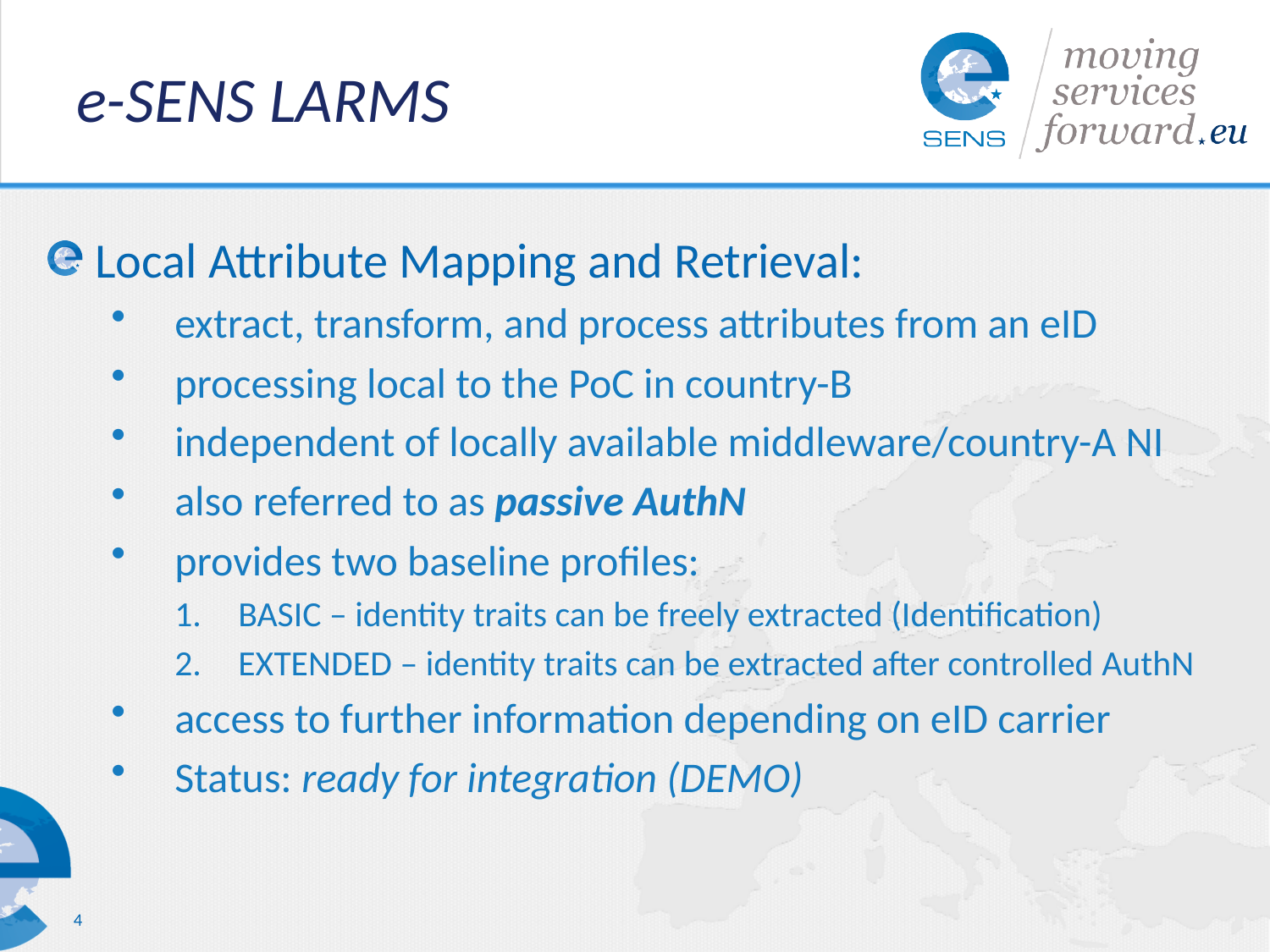

# e-SENS LARMS
Local Attribute Mapping and Retrieval:
extract, transform, and process attributes from an eID
processing local to the PoC in country-B
independent of locally available middleware/country-A NI
also referred to as passive AuthN
provides two baseline profiles:
BASIC – identity traits can be freely extracted (Identification)
EXTENDED – identity traits can be extracted after controlled AuthN
access to further information depending on eID carrier
Status: ready for integration (DEMO)

4